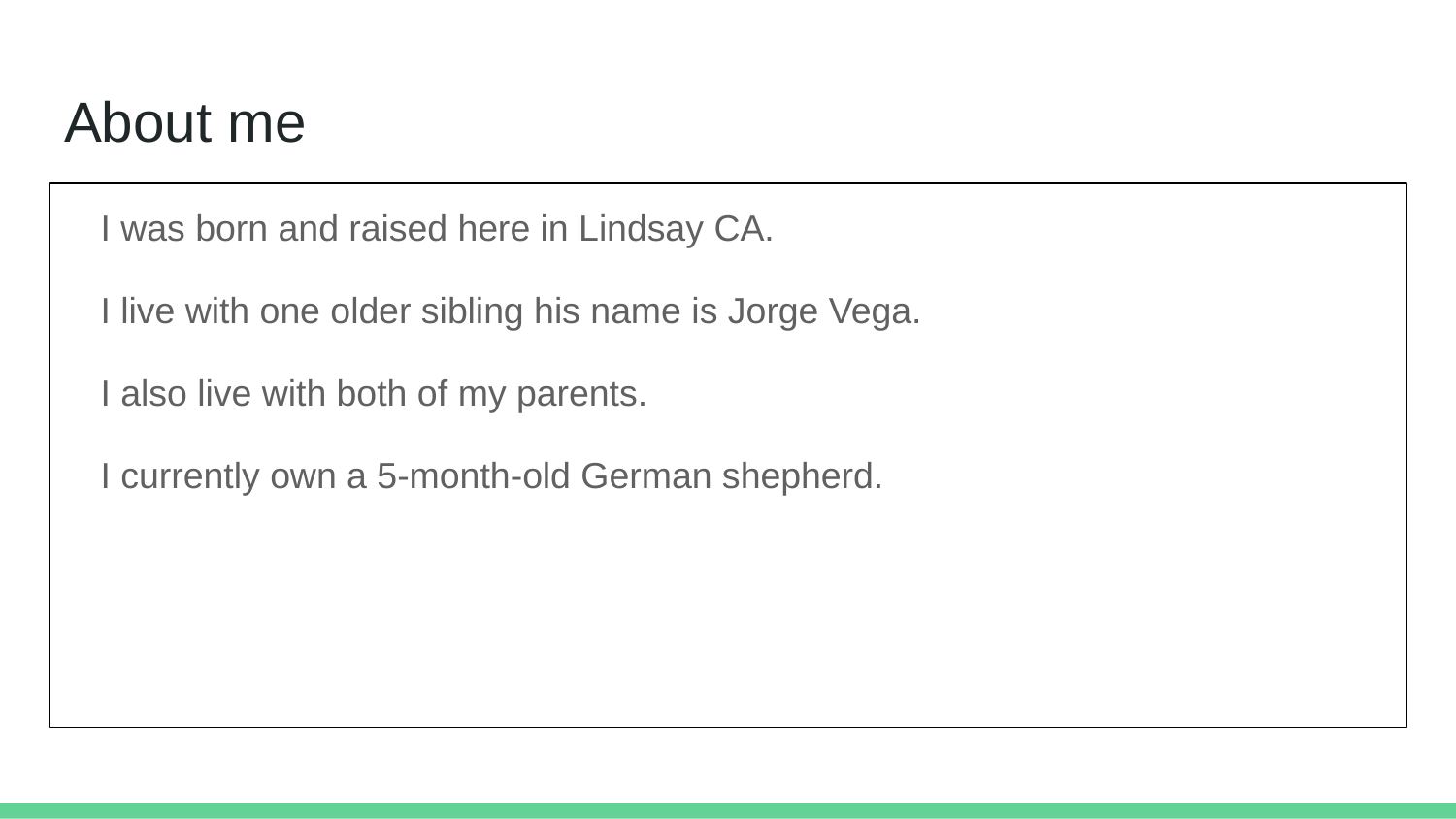

# About me
I was born and raised here in Lindsay CA.
I live with one older sibling his name is Jorge Vega.
I also live with both of my parents.
I currently own a 5-month-old German shepherd.